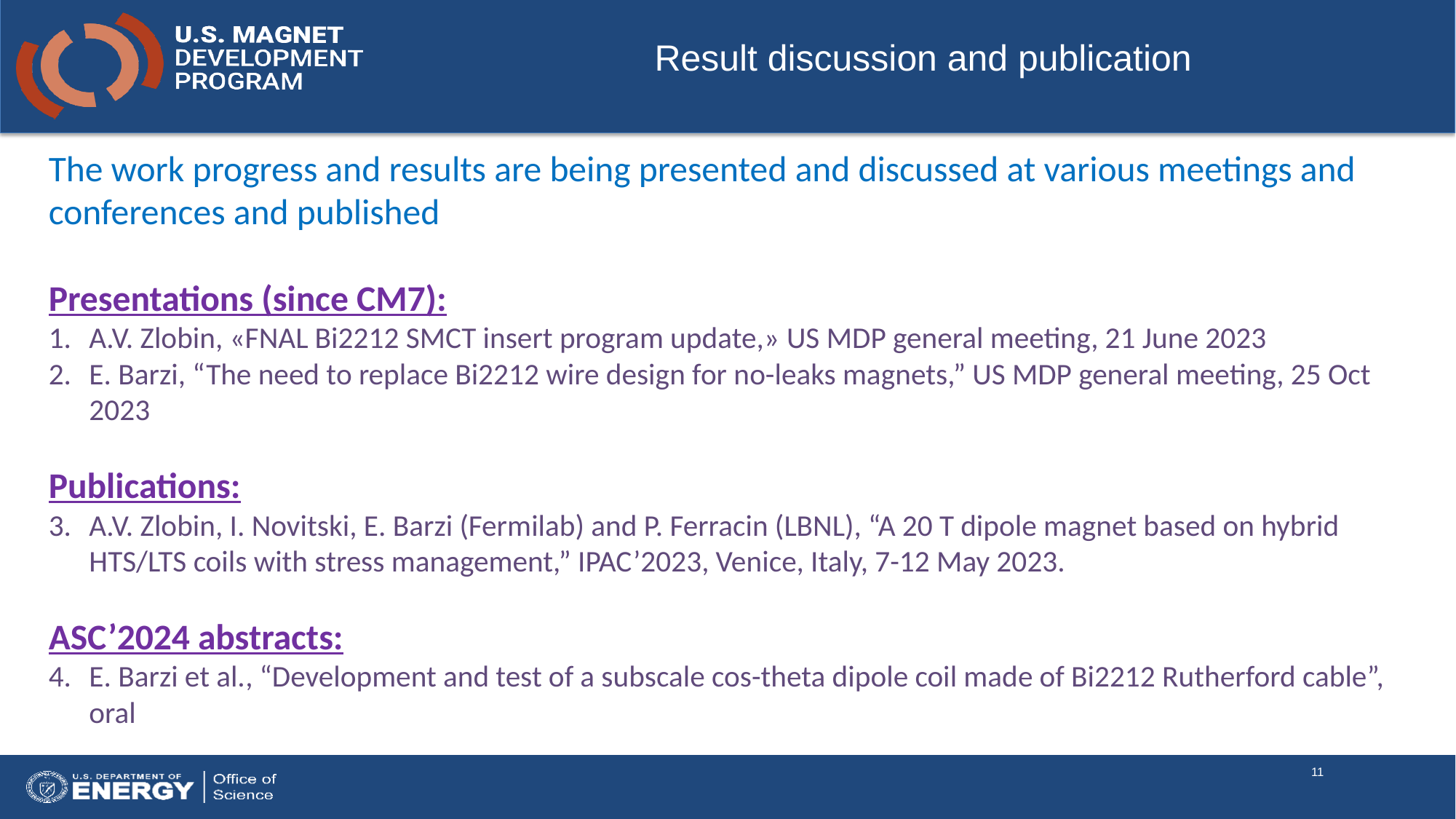

# Result discussion and publication
The work progress and results are being presented and discussed at various meetings and conferences and published

Presentations (since CM7):
A.V. Zlobin, «FNAL Bi2212 SMCT insert program update,» US MDP general meeting, 21 June 2023
E. Barzi, “The need to replace Bi2212 wire design for no-leaks magnets,” US MDP general meeting, 25 Oct 2023

Publications:
A.V. Zlobin, I. Novitski, E. Barzi (Fermilab) and P. Ferracin (LBNL), “A 20 T dipole magnet based on hybrid HTS/LTS coils with stress management,” IPAC’2023, Venice, Italy, 7-12 May 2023.

ASC’2024 abstracts:
E. Barzi et al., “Development and test of a subscale cos-theta dipole coil made of Bi2212 Rutherford cable”, oral
11